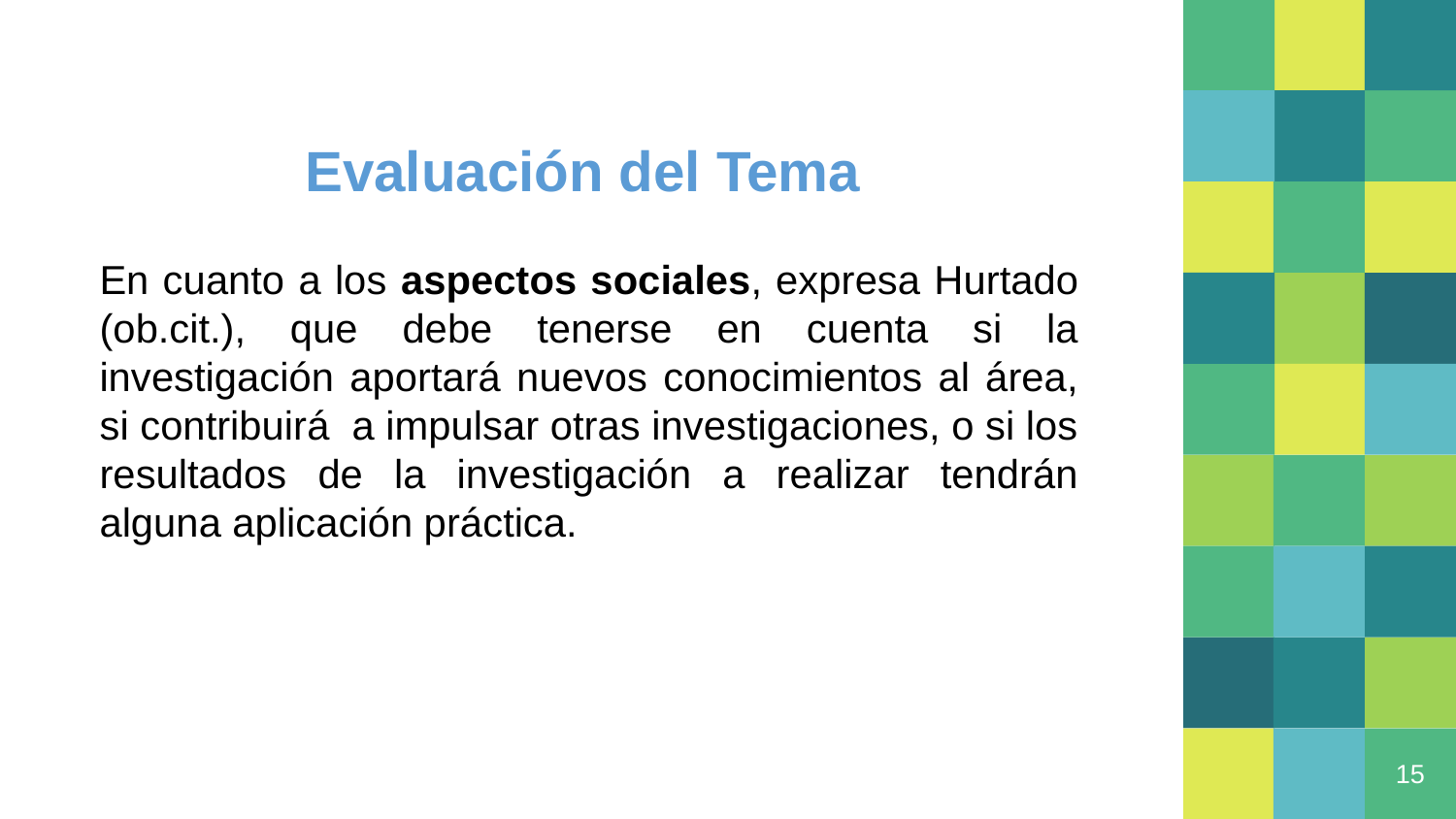

# Evaluación del Tema
En cuanto a los aspectos sociales, expresa Hurtado (ob.cit.), que debe tenerse en cuenta si la investigación aportará nuevos conocimientos al área, si contribuirá  a impulsar otras investigaciones, o si los resultados de la investigación a realizar tendrán alguna aplicación práctica.
15